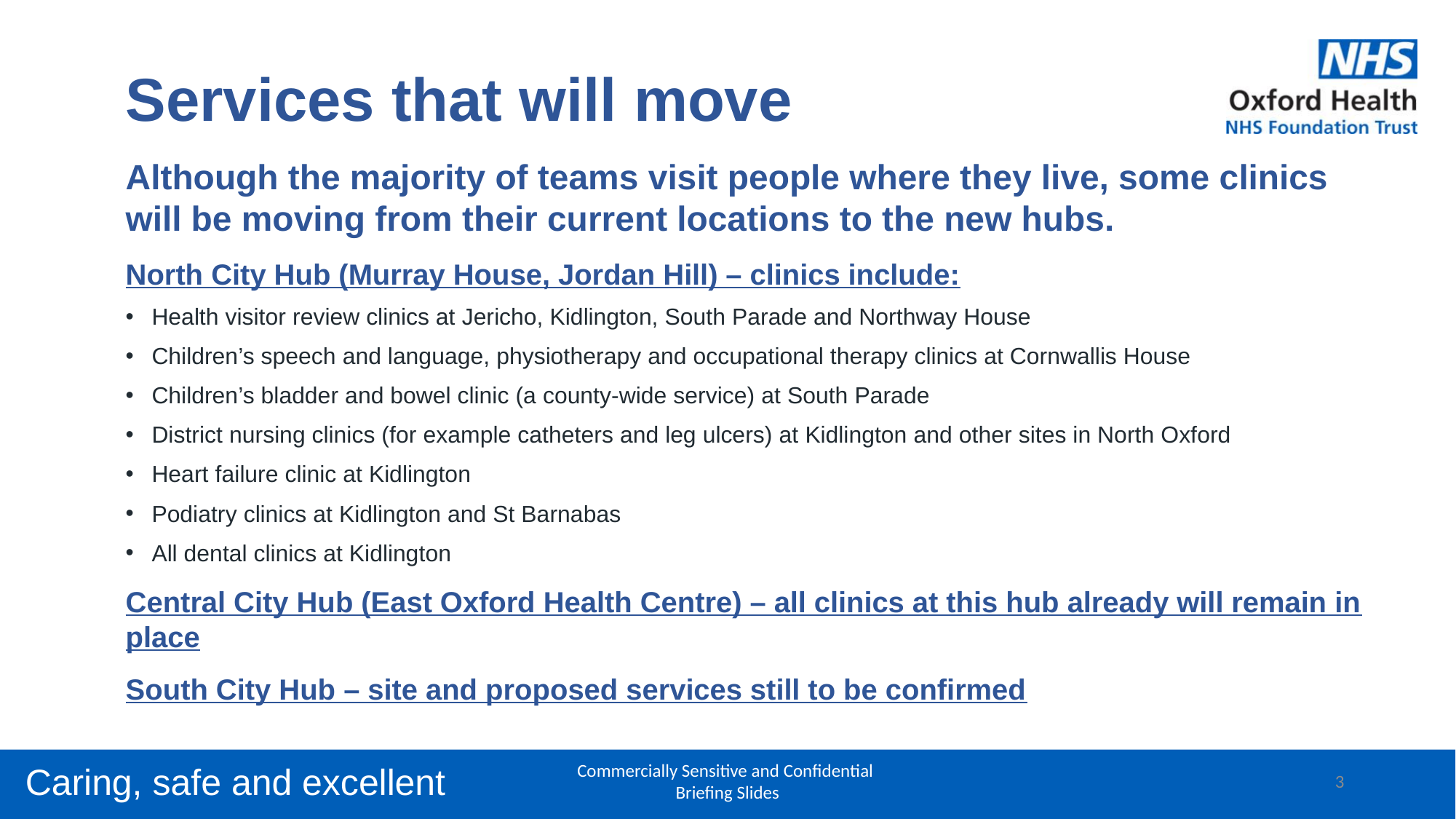

# Services that will move
Although the majority of teams visit people where they live, some clinics will be moving from their current locations to the new hubs.
North City Hub (Murray House, Jordan Hill) – clinics include:
Health visitor review clinics at Jericho, Kidlington, South Parade and Northway House
Children’s speech and language, physiotherapy and occupational therapy clinics at Cornwallis House
Children’s bladder and bowel clinic (a county-wide service) at South Parade
District nursing clinics (for example catheters and leg ulcers) at Kidlington and other sites in North Oxford
Heart failure clinic at Kidlington
Podiatry clinics at Kidlington and St Barnabas
All dental clinics at Kidlington
Central City Hub (East Oxford Health Centre) – all clinics at this hub already will remain in place
South City Hub – site and proposed services still to be confirmed
Commercially Sensitive and Confidential
Briefing Slides
3